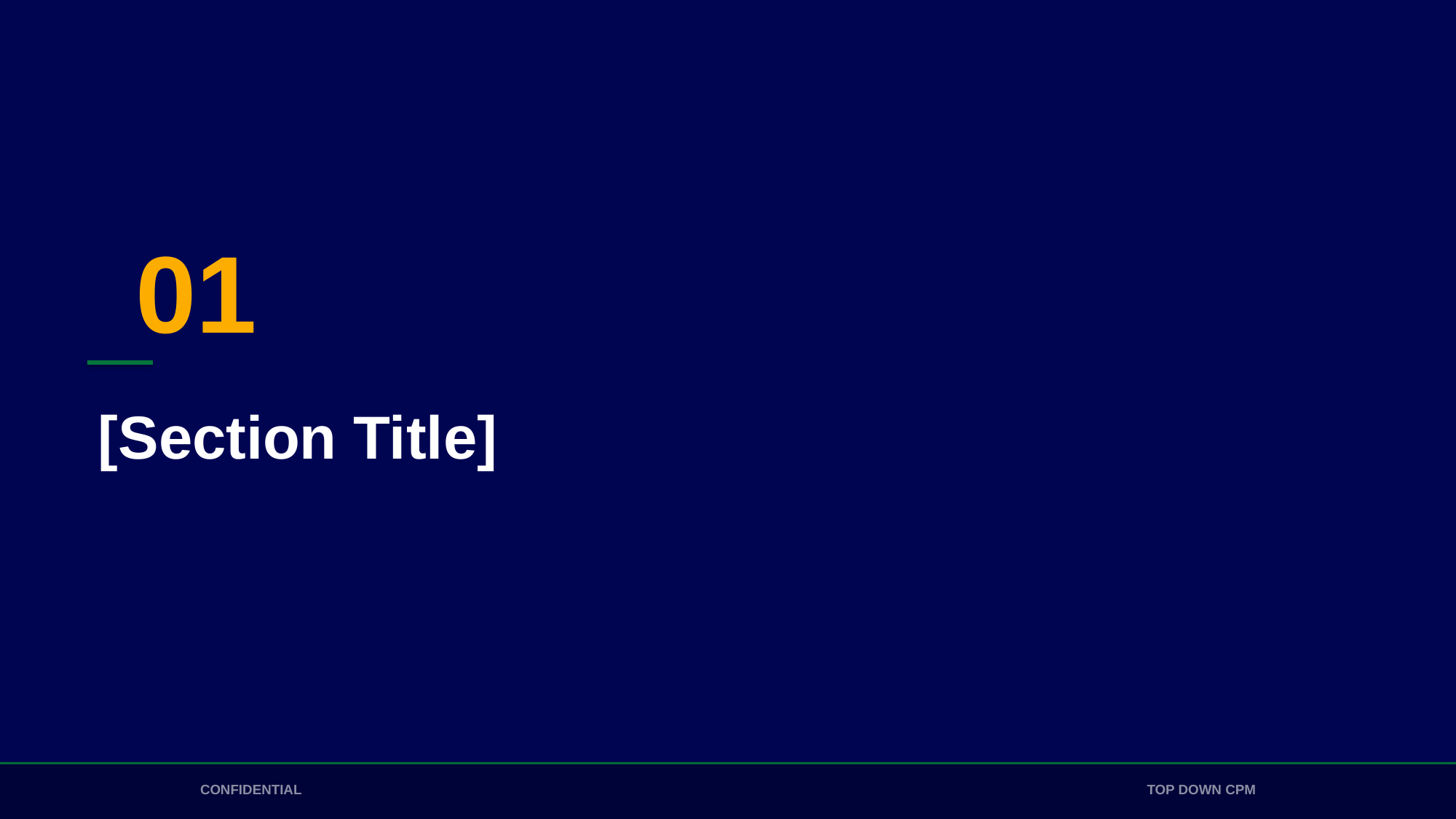

01

[Section Title]

CONFIDENTIAL
TOP DOWN CPM